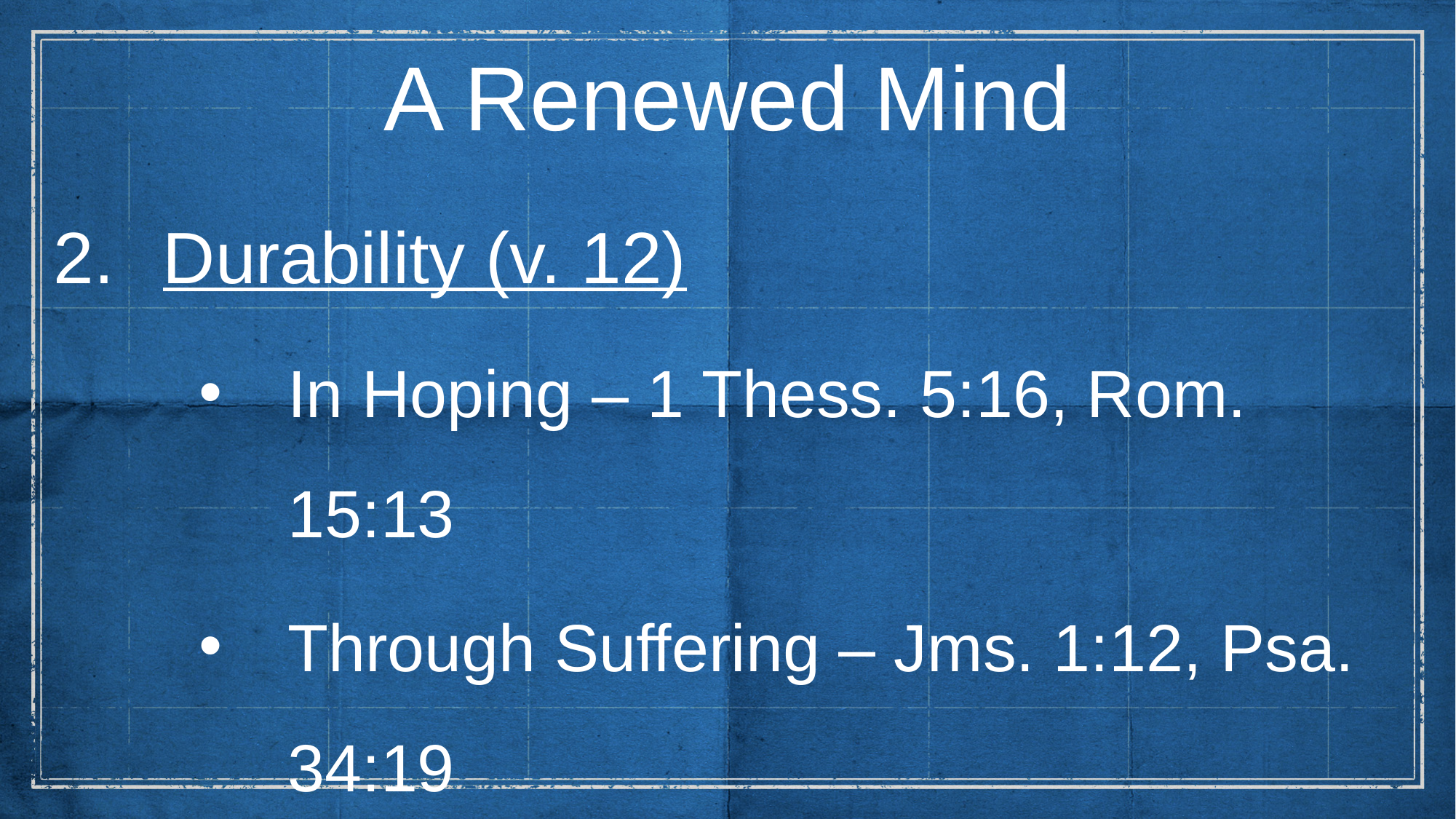

A Renewed Mind
Durability (v. 12)
In Hoping – 1 Thess. 5:16, Rom. 15:13
Through Suffering – Jms. 1:12, Psa. 34:19